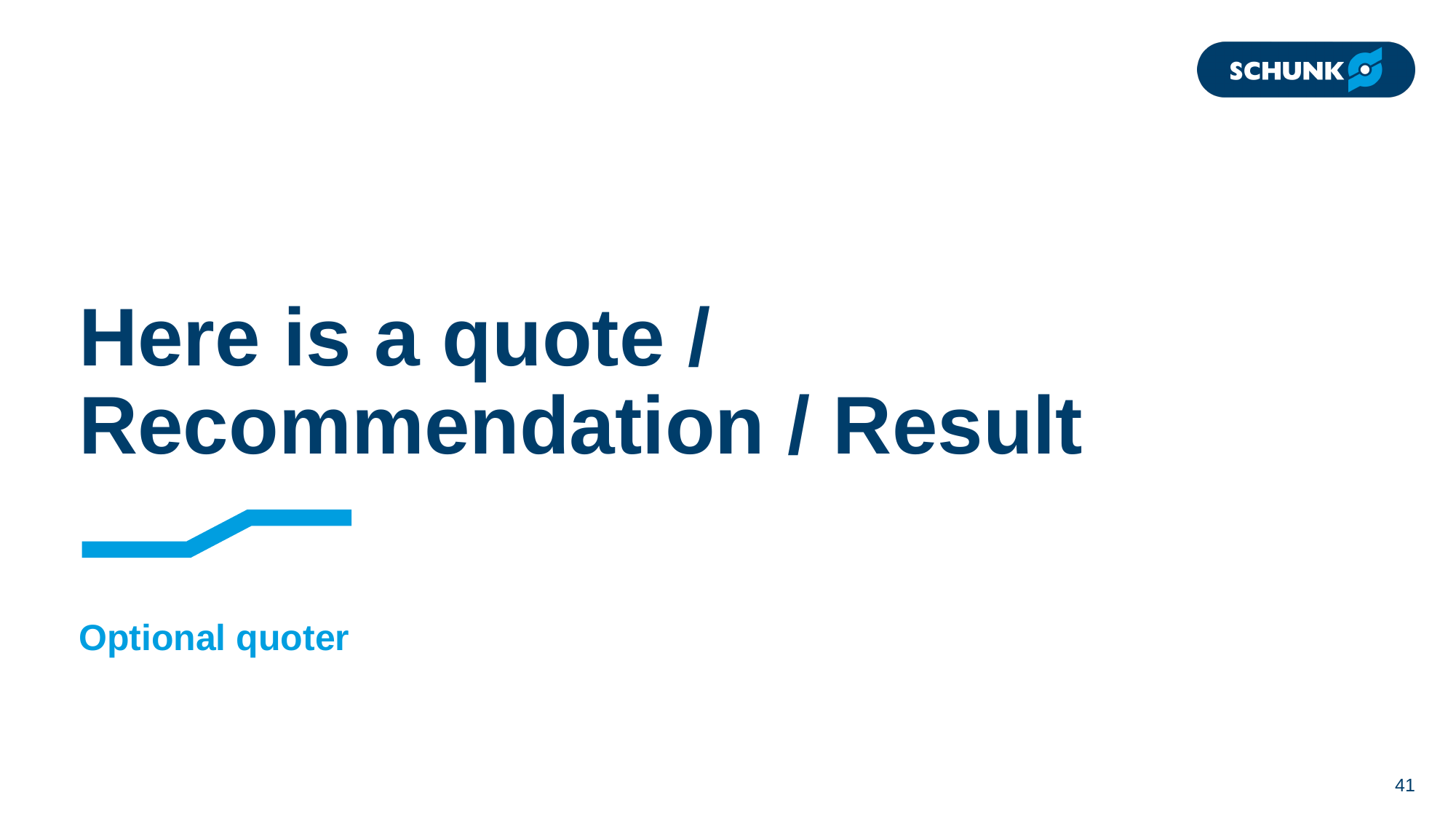

# Here is a quote / Recommendation / Result
Optional quoter
41